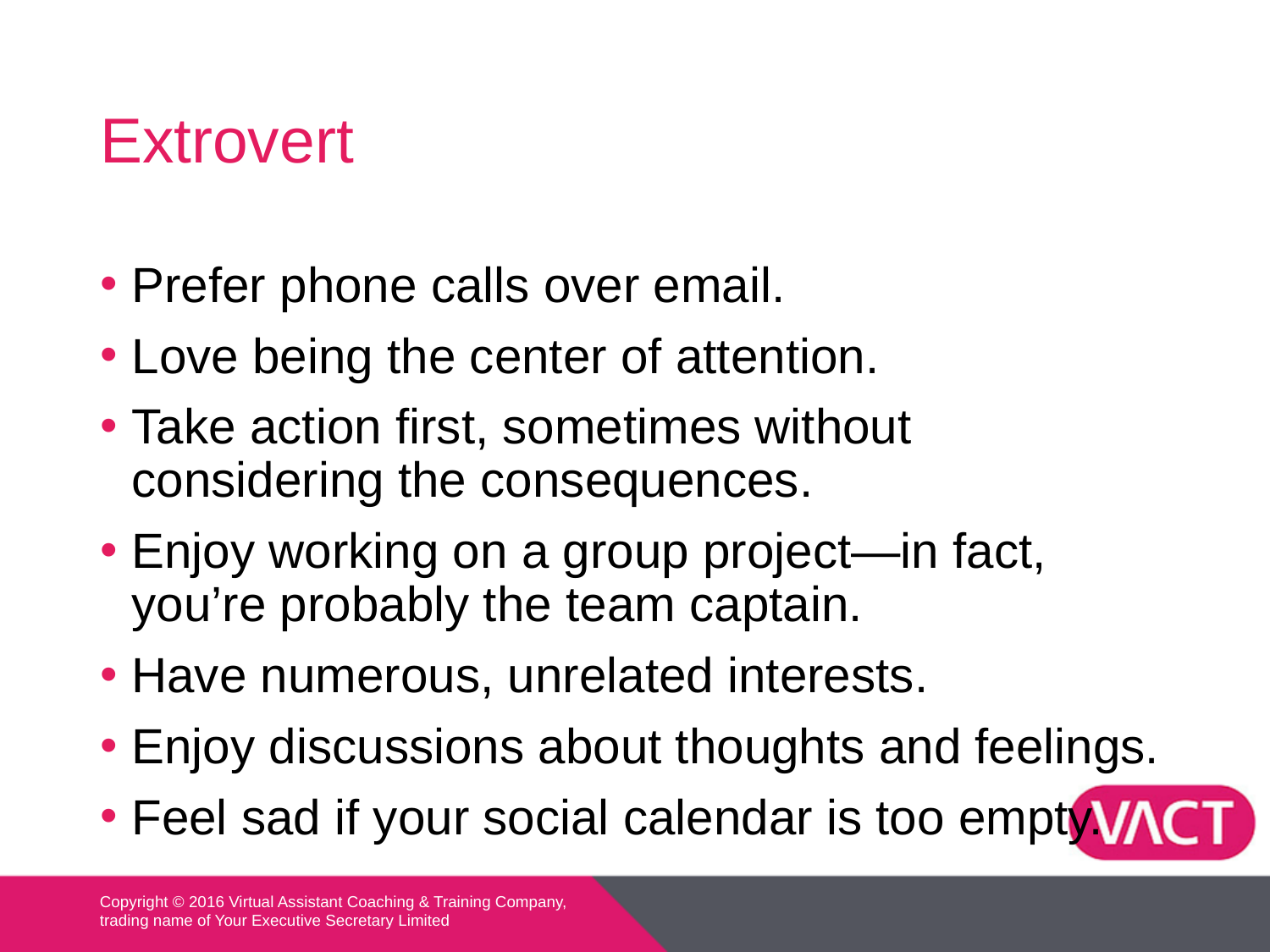

# Extrovert
Prefer phone calls over email.
Love being the center of attention.
Take action first, sometimes without considering the consequences.
Enjoy working on a group project—in fact, you’re probably the team captain.
Have numerous, unrelated interests.
Enjoy discussions about thoughts and feelings.
Feel sad if your social calendar is too empty.